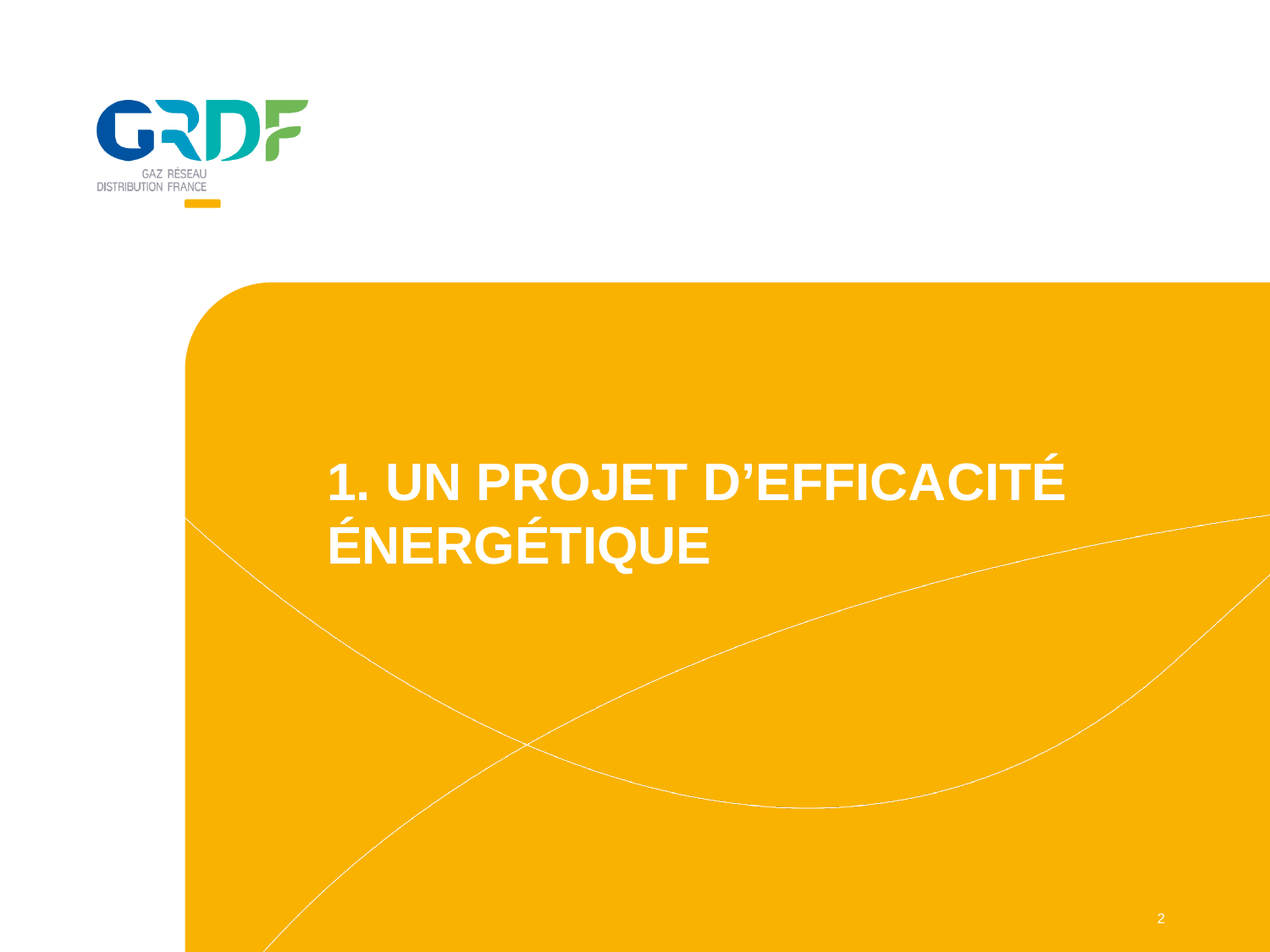

1. UN PROJET D’EFFICACITÉ ÉNERGÉTIQUE

2
09/04/2021